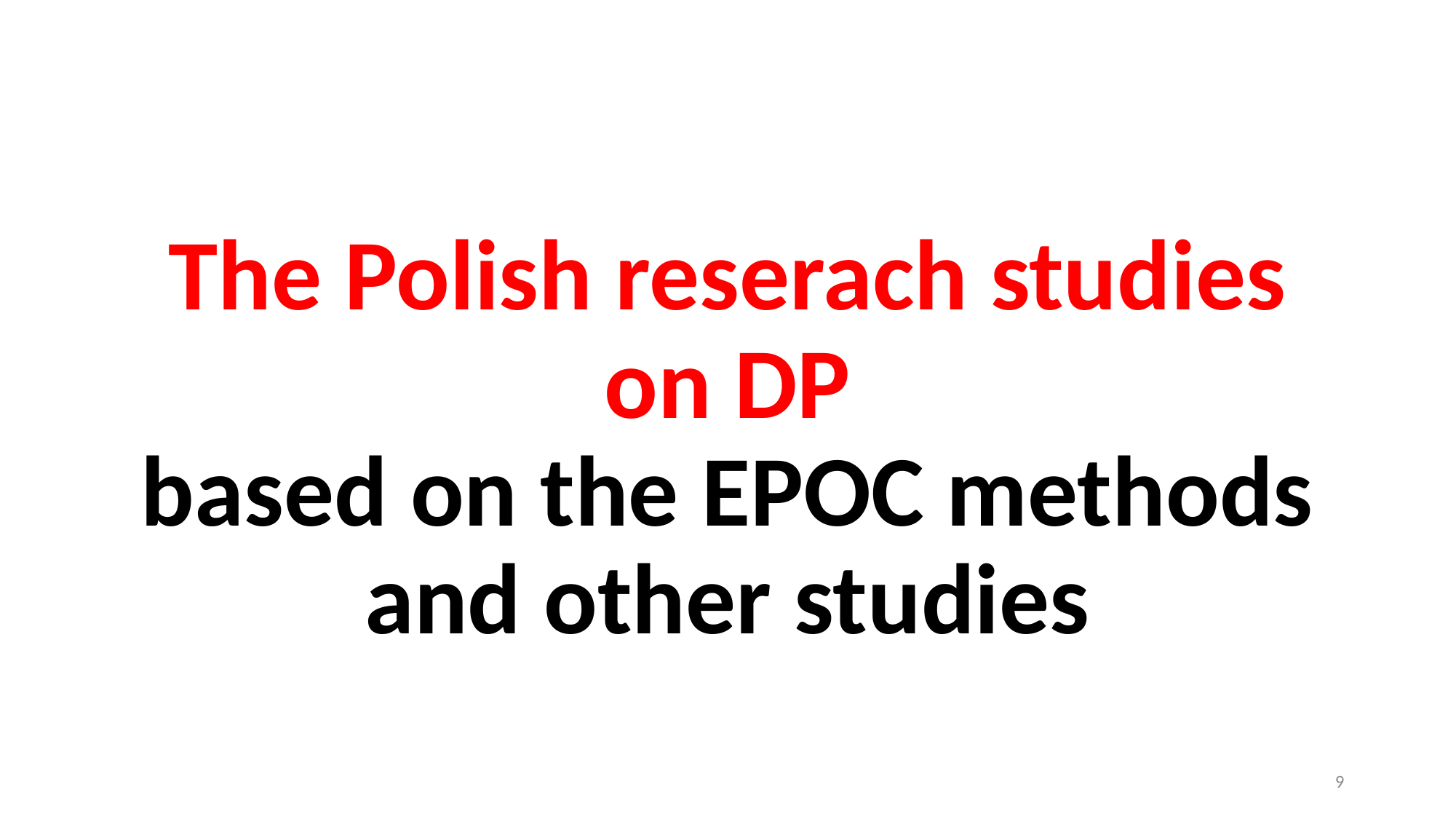

#
The Polish reserach studies on DP
based on the EPOC methods and other studies
9